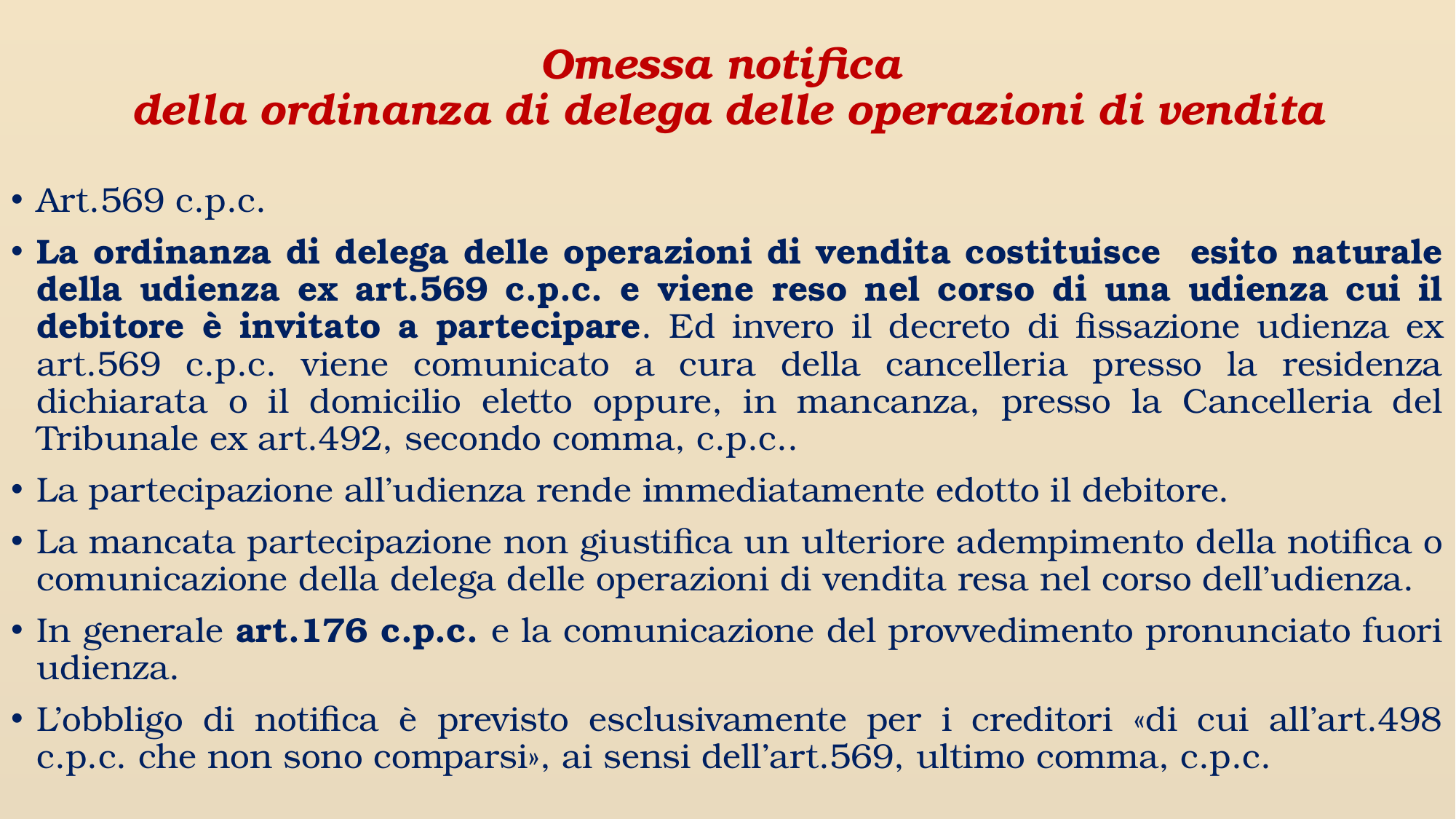

# Omessa notifica della ordinanza di delega delle operazioni di vendita
Art.569 c.p.c.
La ordinanza di delega delle operazioni di vendita costituisce  esito naturale della udienza ex art.569 c.p.c. e viene reso nel corso di una udienza cui il debitore è invitato a partecipare. Ed invero il decreto di fissazione udienza ex art.569 c.p.c. viene comunicato a cura della cancelleria presso la residenza dichiarata o il domicilio eletto oppure, in mancanza, presso la Cancelleria del Tribunale ex art.492, secondo comma, c.p.c..
La partecipazione all’udienza rende immediatamente edotto il debitore.
La mancata partecipazione non giustifica un ulteriore adempimento della notifica o comunicazione della delega delle operazioni di vendita resa nel corso dell’udienza.
In generale art.176 c.p.c. e la comunicazione del provvedimento pronunciato fuori udienza.
L’obbligo di notifica è previsto esclusivamente per i creditori «di cui all’art.498 c.p.c. che non sono comparsi», ai sensi dell’art.569, ultimo comma, c.p.c.